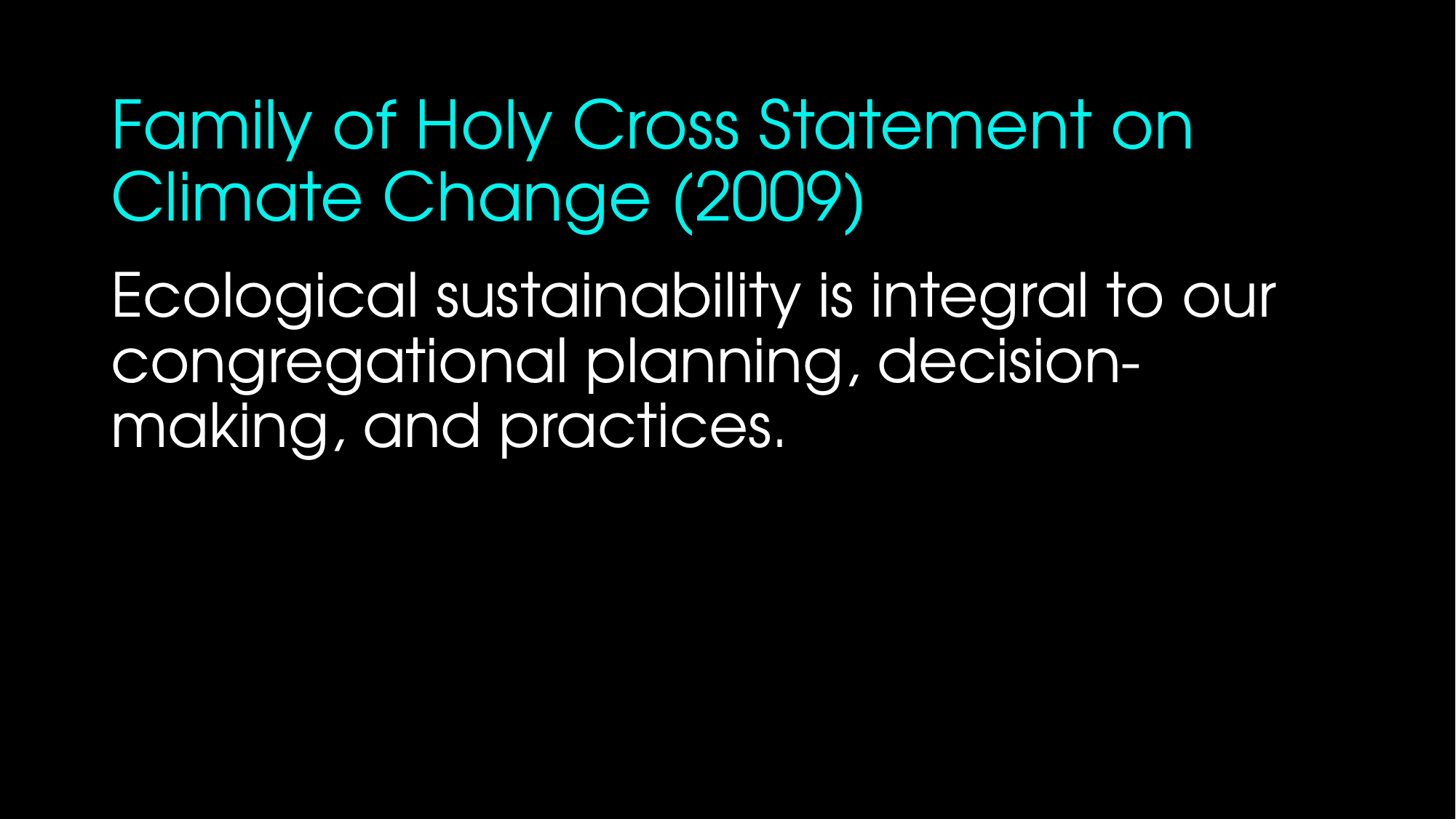

# Family of Holy Cross Statement on Climate Change (2009)
Ecological sustainability is integral to our congregational planning, decision-making, and practices.